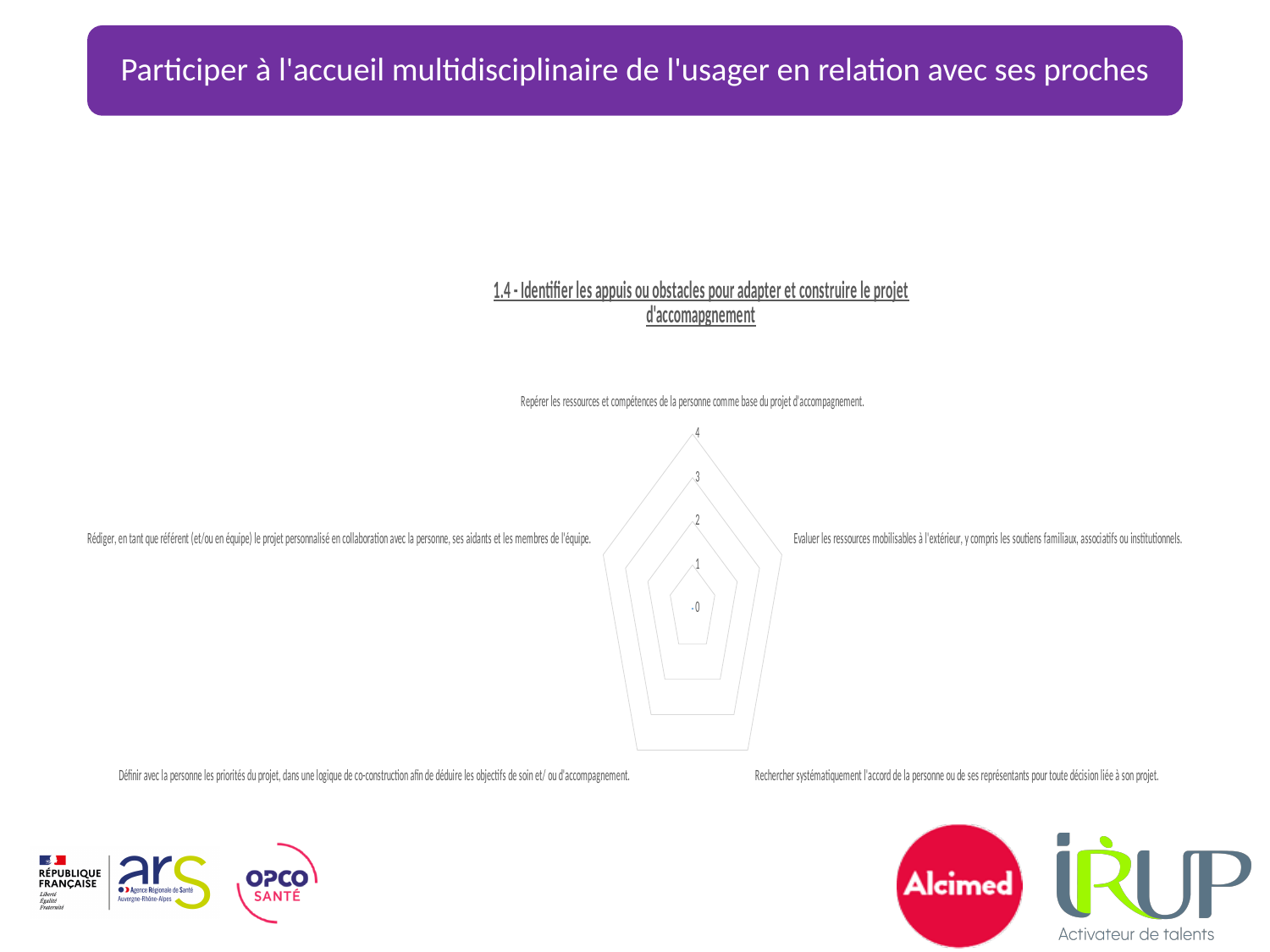

Participer à l'accueil multidisciplinaire de l'usager en relation avec ses proches

### Chart: 1.4 - Identifier les appuis ou obstacles pour adapter et construire le projet d'accomapgnement

| Category | 4 - Identifier les appuis ou obstacles pour adapter et construire le projet d'accompagnement |
|---|---|
| Repérer les ressources et compétences de la personne comme base du projet d'accompagnement. | None |
| Evaluer les ressources mobilisables à l'extérieur, y compris les soutiens familiaux, associatifs ou institutionnels. | None |
| Rechercher systématiquement l'accord de la personne ou de ses représentants pour toute décision liée à son projet. | None |
| Définir avec la personne les priorités du projet, dans une logique de co-construction afin de déduire les objectifs de soin et/ ou d'accompagnement. | None |
| Rédiger, en tant que référent (et/ou en équipe) le projet personnalisé en collaboration avec la personne, ses aidants et les membres de l'équipe. | None |